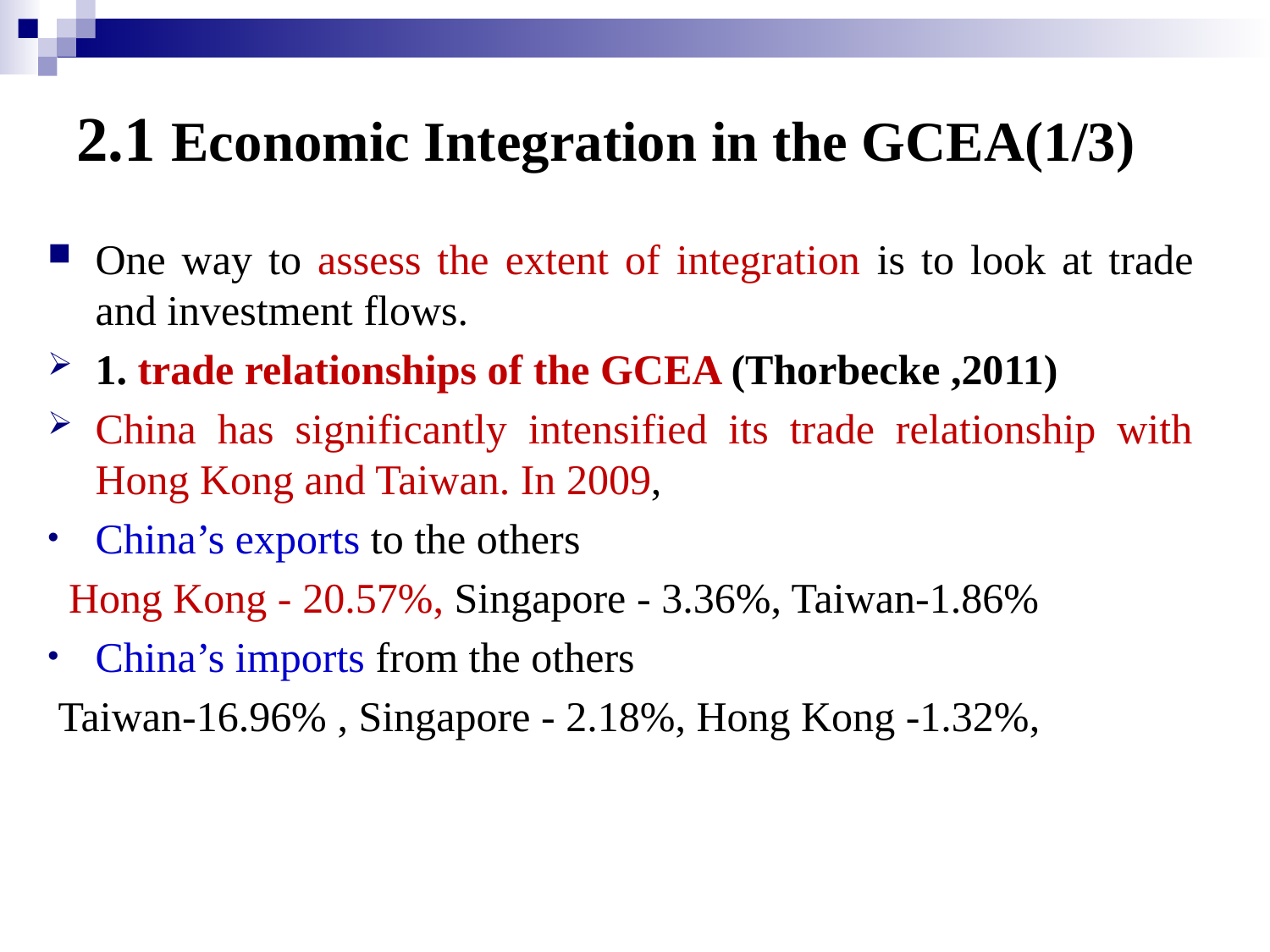

# 2.1 Economic Integration in the GCEA(1/3)
One way to assess the extent of integration is to look at trade and investment flows.
1. trade relationships of the GCEA (Thorbecke ,2011)
China has significantly intensified its trade relationship with Hong Kong and Taiwan. In 2009,
China’s exports to the others
  Hong Kong - 20.57%, Singapore - 3.36%, Taiwan-1.86%
China’s imports from the others
 Taiwan-16.96% , Singapore - 2.18%, Hong Kong -1.32%,